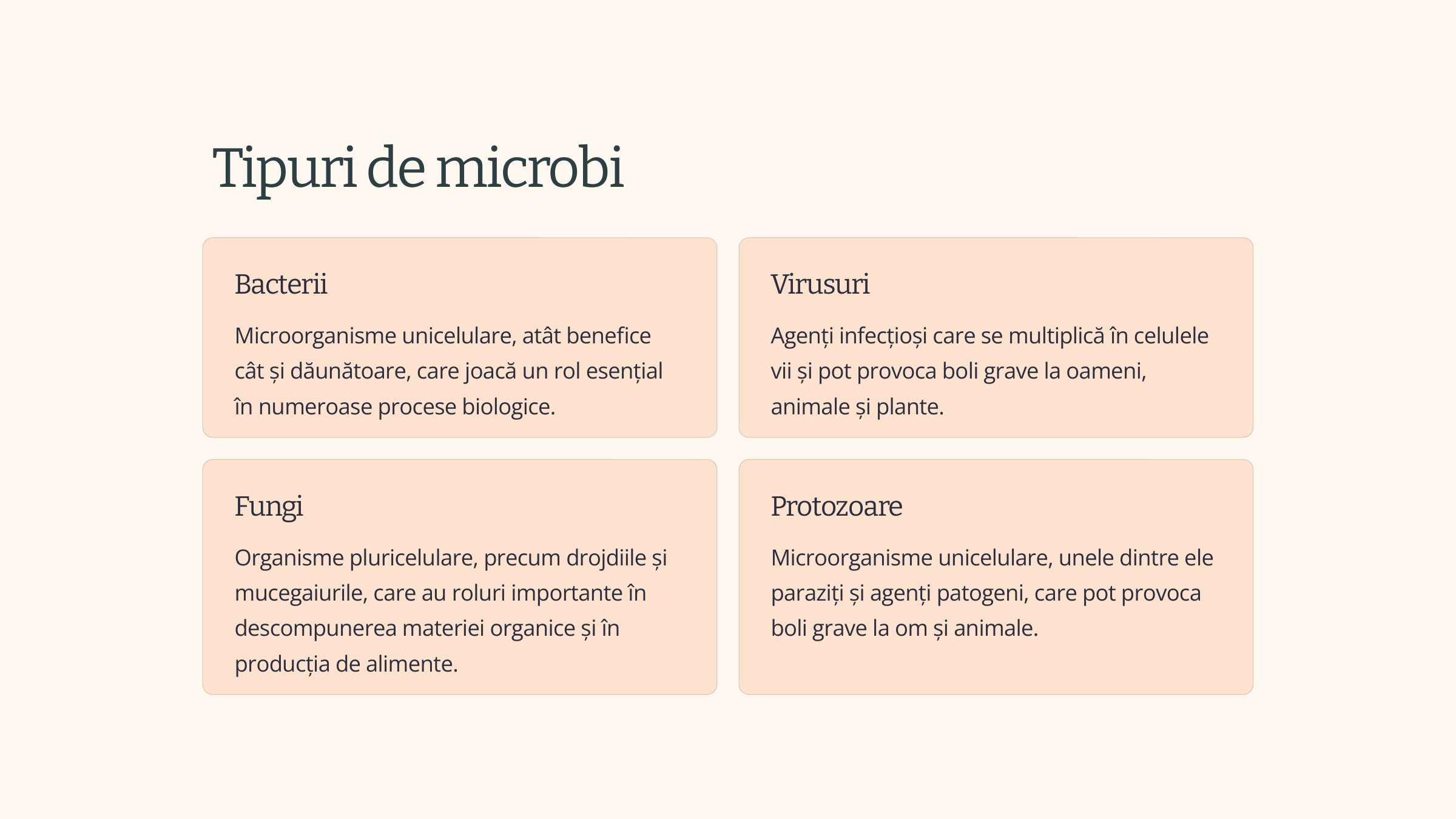

Tipuri de microbi

Bacterii
Virusuri
Microorganisme unicelulare, atât benefice cât și dăunătoare, care joacă un rol esențial în numeroase procese biologice.
Agenți infecțioși care se multiplică în celulele vii și pot provoca boli grave la oameni, animale și plante.

Fungi
Protozoare
Organisme pluricelulare, precum drojdiile și mucegaiurile, care au roluri importante în descompunerea materiei organice și în producția de alimente.
Microorganisme unicelulare, unele dintre ele paraziți și agenți patogeni, care pot provoca boli grave la om și animale.